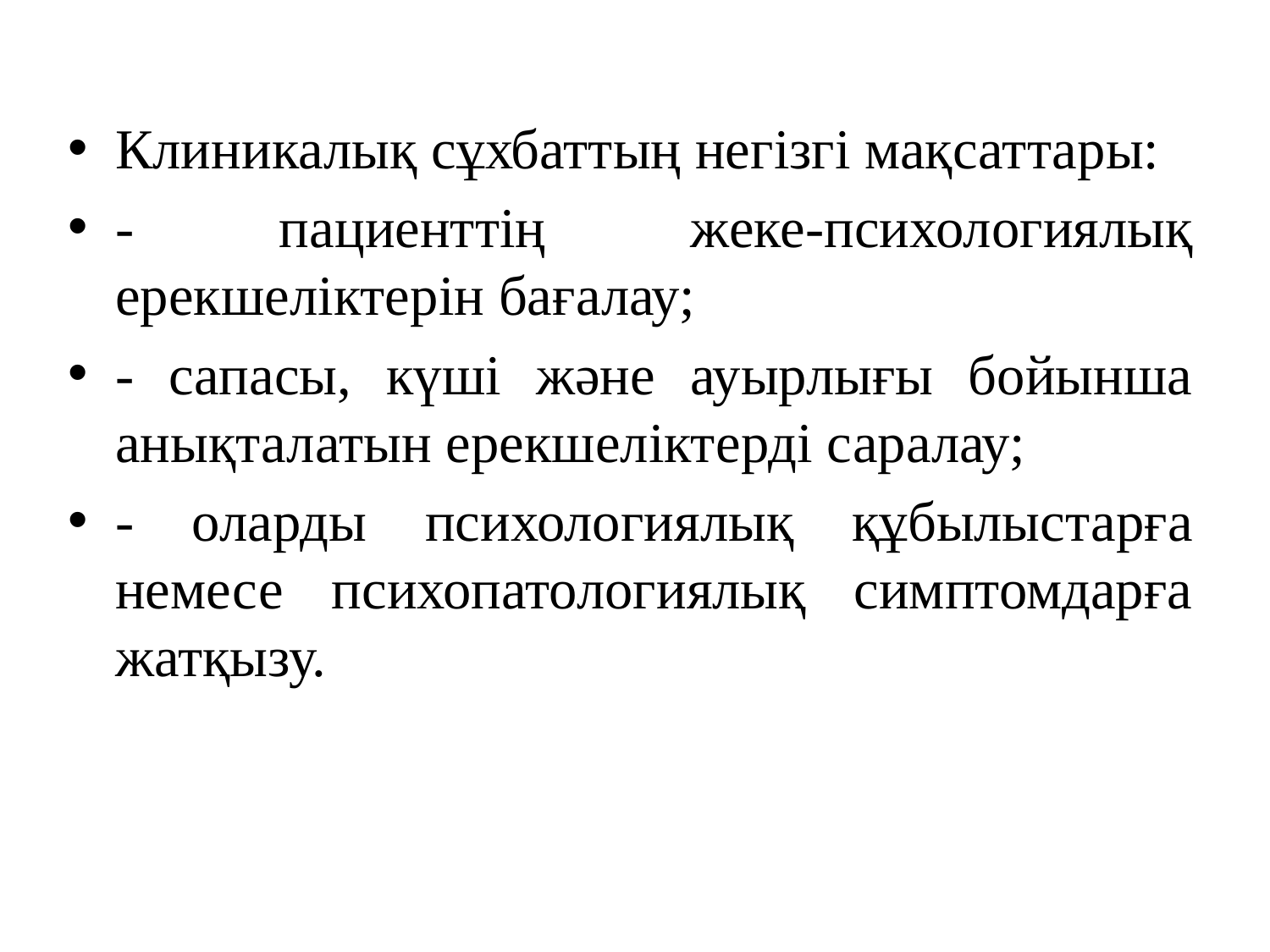

Клиникалық сұхбаттың негізгі мақсаттары:
- пациенттің жеке-психологиялық ерекшеліктерін бағалау;
- сапасы, күші және ауырлығы бойынша анықталатын ерекшеліктерді саралау;
- оларды психологиялық құбылыстарға немесе психопатологиялық симптомдарға жатқызу.